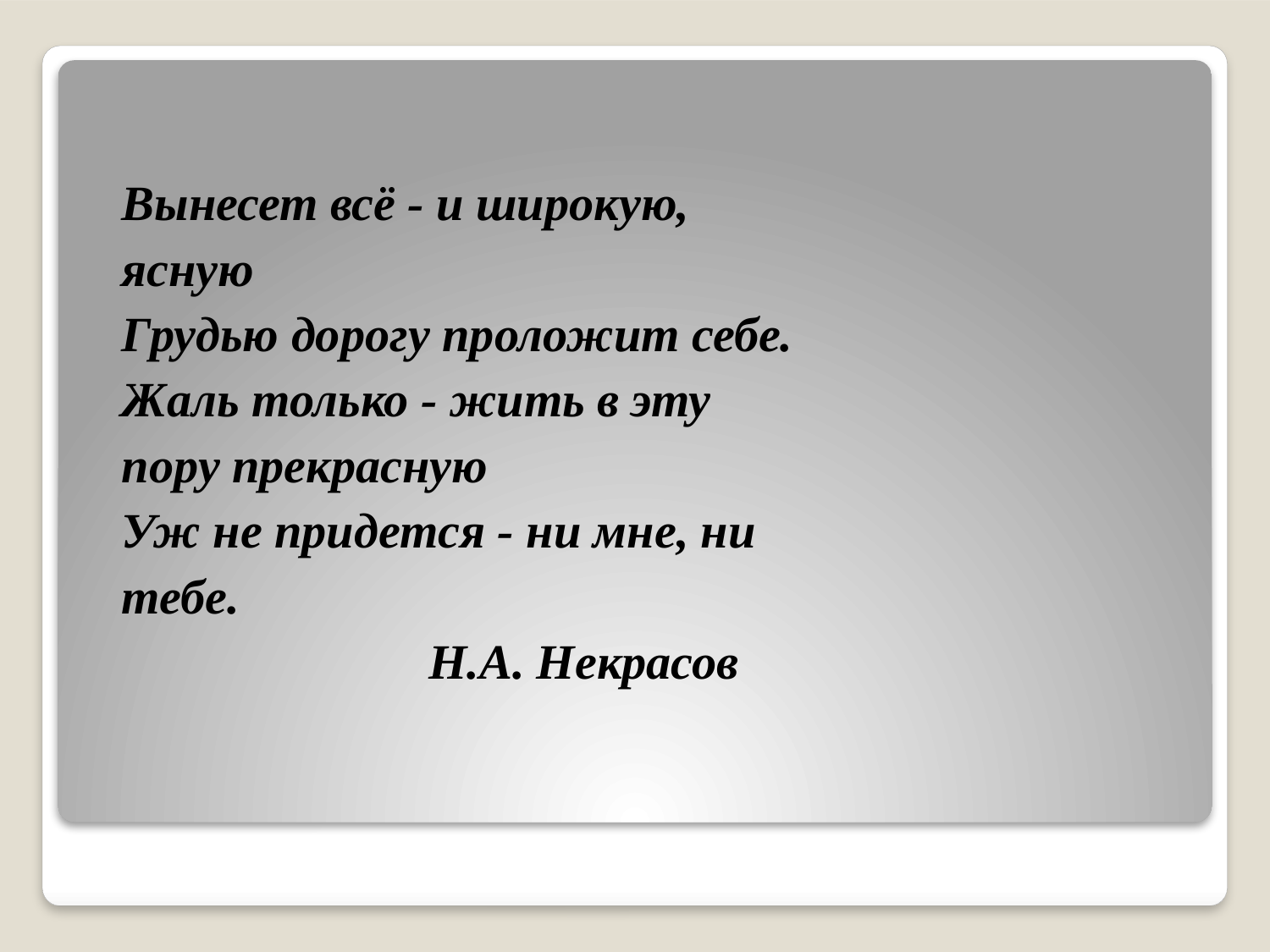

|  |  |
| --- | --- |
| Вынесет всё - и широкую, ясную Грудью дорогу проложит себе. Жаль только - жить в эту пору прекрасную Уж не придется - ни мне, ни тебе. Н.А. Некрасов |  |
|  |  |
#